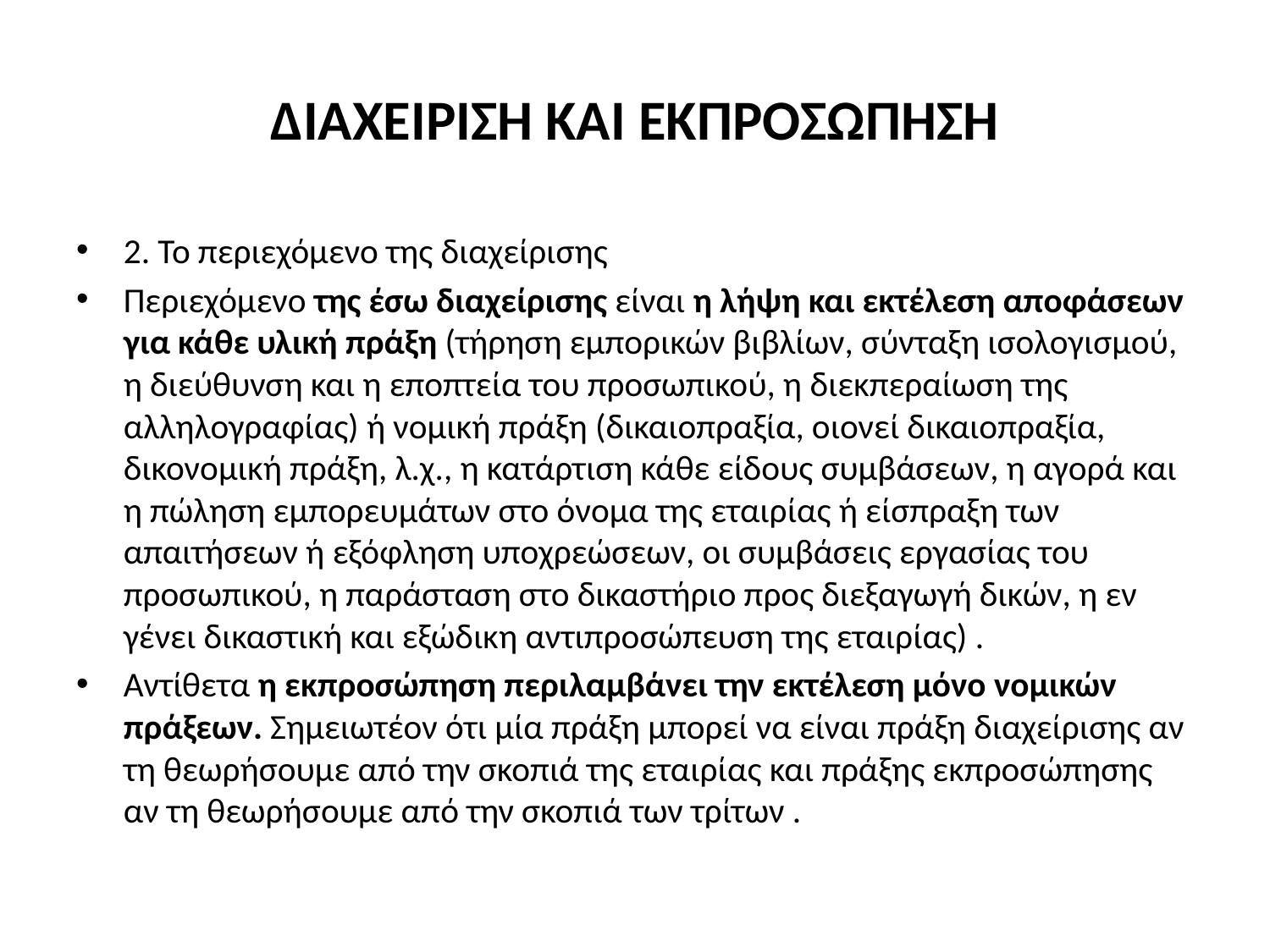

# ΔΙΑΧΕΙΡΙΣΗ ΚΑΙ ΕΚΠΡΟΣΩΠΗΣΗ
2. Το περιεχόμενο της διαχείρισης
Περιεχόμενο της έσω διαχείρισης είναι η λήψη και εκτέλεση αποφάσεων για κάθε υλική πράξη (τήρηση εμπορικών βιβλίων, σύνταξη ισολογισμού, η διεύθυνση και η εποπτεία του προσωπικού, η διεκπεραίωση της αλληλογραφίας) ή νομική πράξη (δικαιοπραξία, οιονεί δικαιοπραξία, δικονομική πράξη, λ.χ., η κατάρτιση κάθε είδους συμβάσεων, η αγορά και η πώληση εμπορευμάτων στο όνομα της εταιρίας ή είσπραξη των απαιτήσεων ή εξόφληση υποχρεώσεων, οι συμβάσεις εργασίας του προσωπικού, η παράσταση στο δικαστήριο προς διεξαγωγή δικών, η εν γένει δικαστική και εξώδικη αντιπροσώπευση της εταιρίας) .
Αντίθετα η εκπροσώπηση περιλαμβάνει την εκτέλεση μόνο νομικών πράξεων. Σημειωτέον ότι μία πράξη μπορεί να είναι πράξη διαχείρισης αν τη θεωρήσουμε από την σκοπιά της εταιρίας και πράξης εκπροσώπησης αν τη θεωρήσουμε από την σκοπιά των τρίτων .